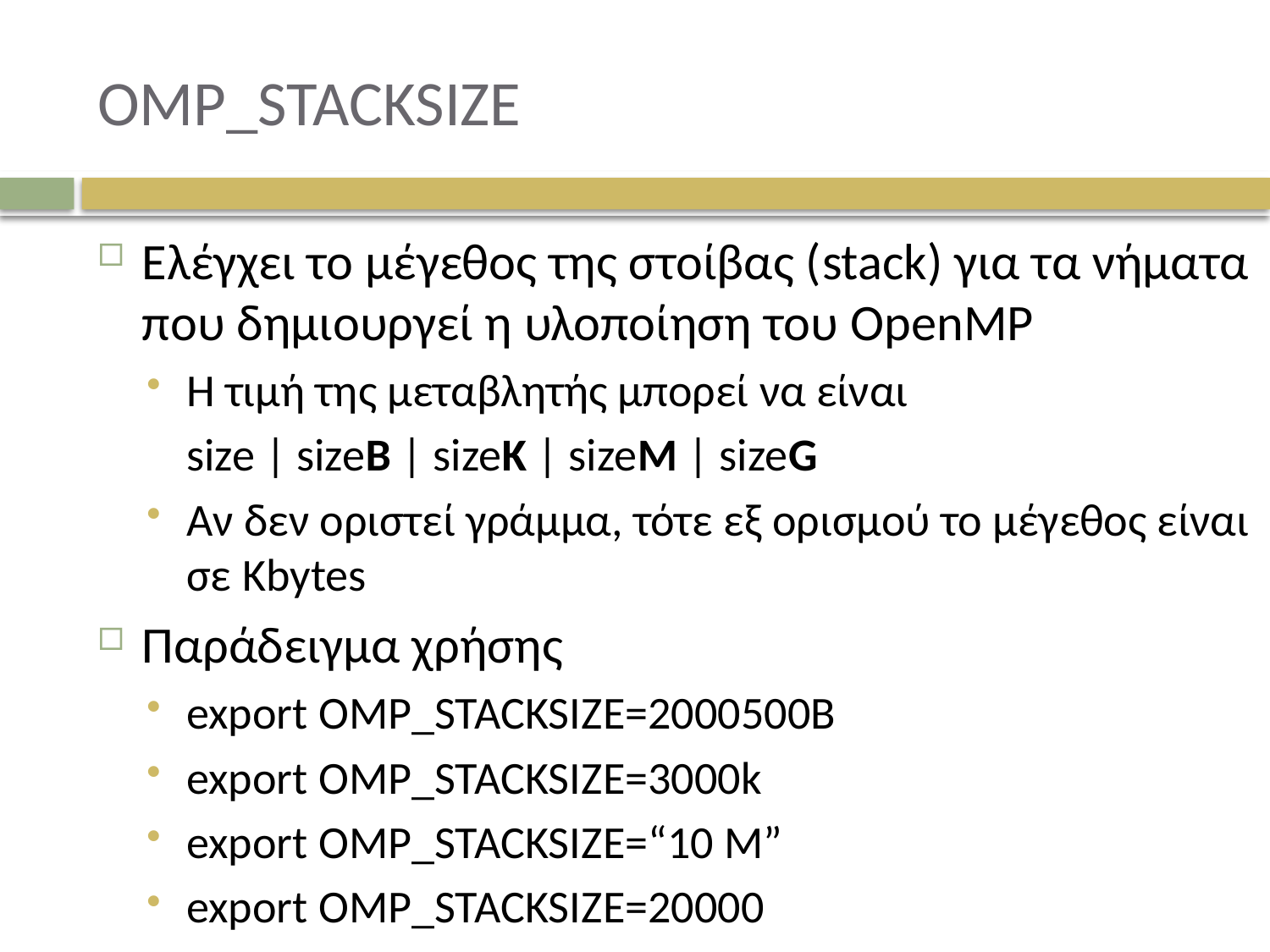

# OMP_STACKSIZE
Ελέγχει το μέγεθος της στοίβας (stack) για τα νήματα που δημιουργεί η υλοποίηση του OpenMP
Η τιμή της μεταβλητής μπορεί να είναι
	size | sizeB | sizeK | sizeM | sizeG
Αν δεν οριστεί γράμμα, τότε εξ ορισμού το μέγεθος είναι σε Kbytes
Παράδειγμα χρήσης
export OMP_STACKSIZE=2000500B
export OMP_STACKSIZE=3000k
export OMP_STACKSIZE=“10 M”
export OMP_STACKSIZE=20000